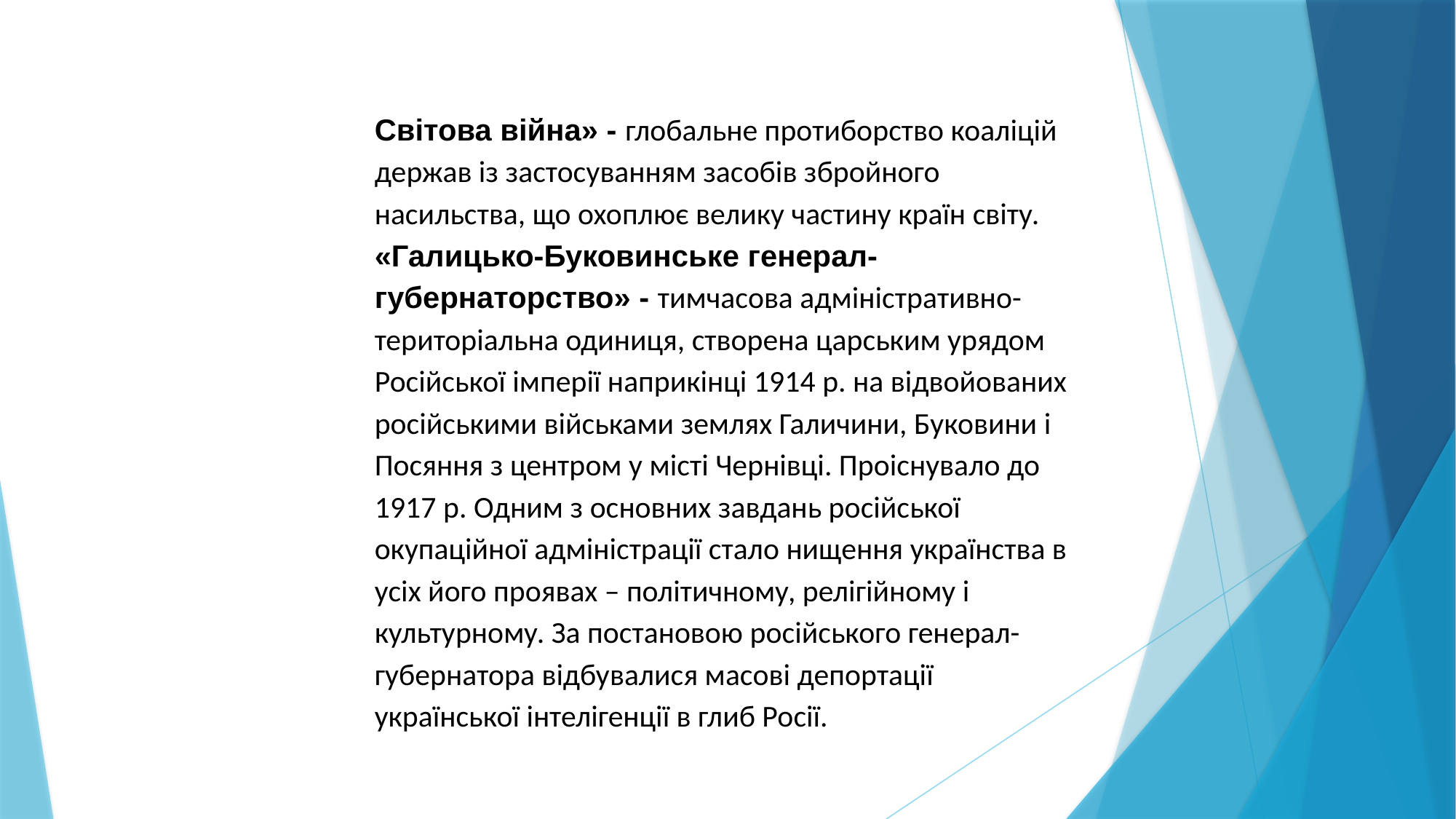

Світова війна» - глобальне протиборство коаліцій держав із застосуванням засобів збройного насильства, що охоплює велику частину країн світу.
«Галицько-Буковинське генерал-губернаторство» - тимчасова адміністративно-територіальна одиниця, створена царським урядом Російської імперії наприкінці 1914 р. на відвойованих російськими військами землях Галичини, Буковини і Посяння з центром у місті Чернівці. Проіснувало до 1917 р. Одним з основних завдань російської окупаційної адміністрації стало нищення українства в усіх його проявах – політичному, релігійному і культурному. За постановою російського генерал-губернатора відбувалися масові депортації української інтелігенції в глиб Росії.